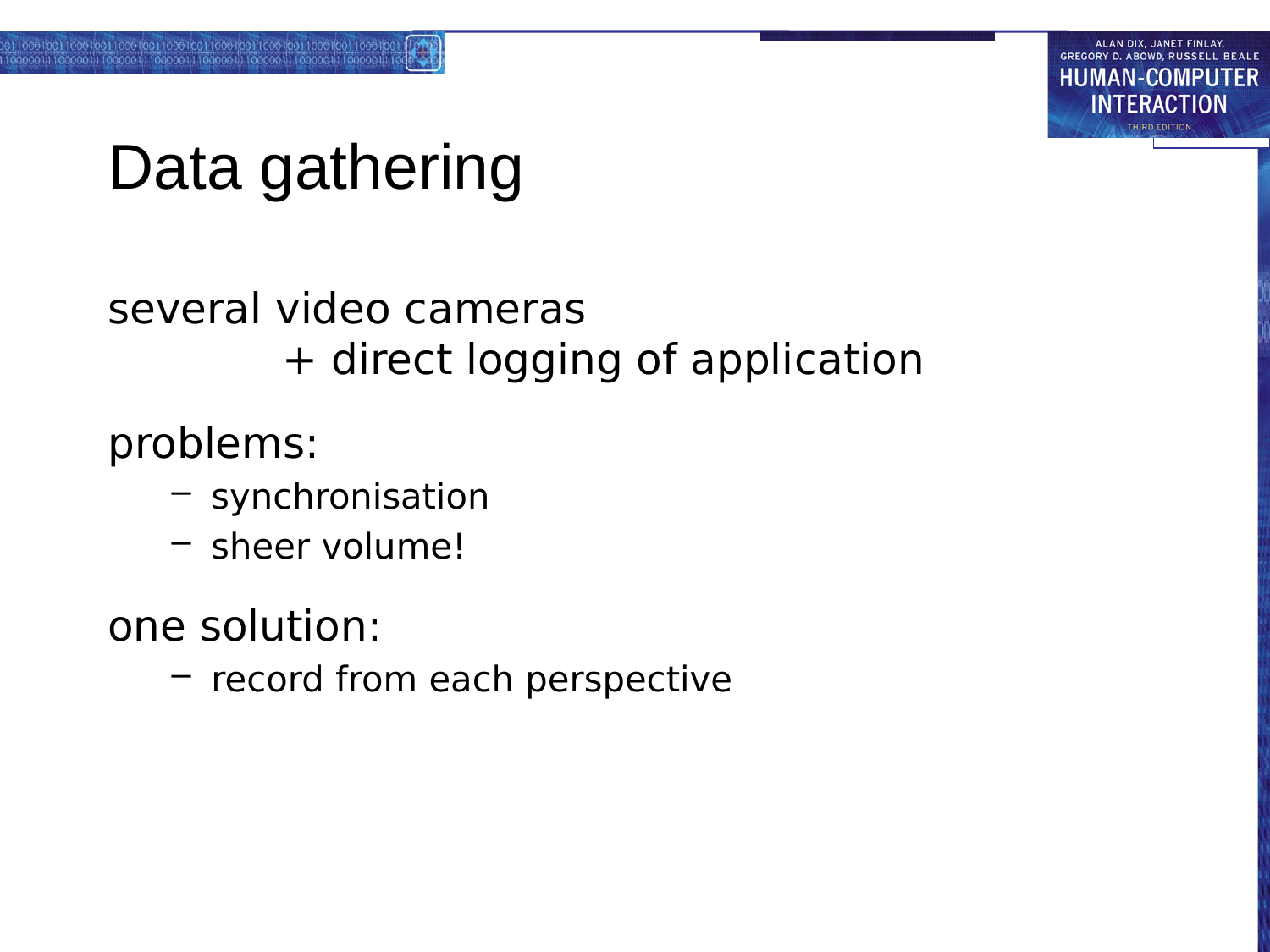

# Data gathering
several video cameras
	+ direct logging of application

problems:
synchronisation
sheer volume!

one solution:
record from each perspective